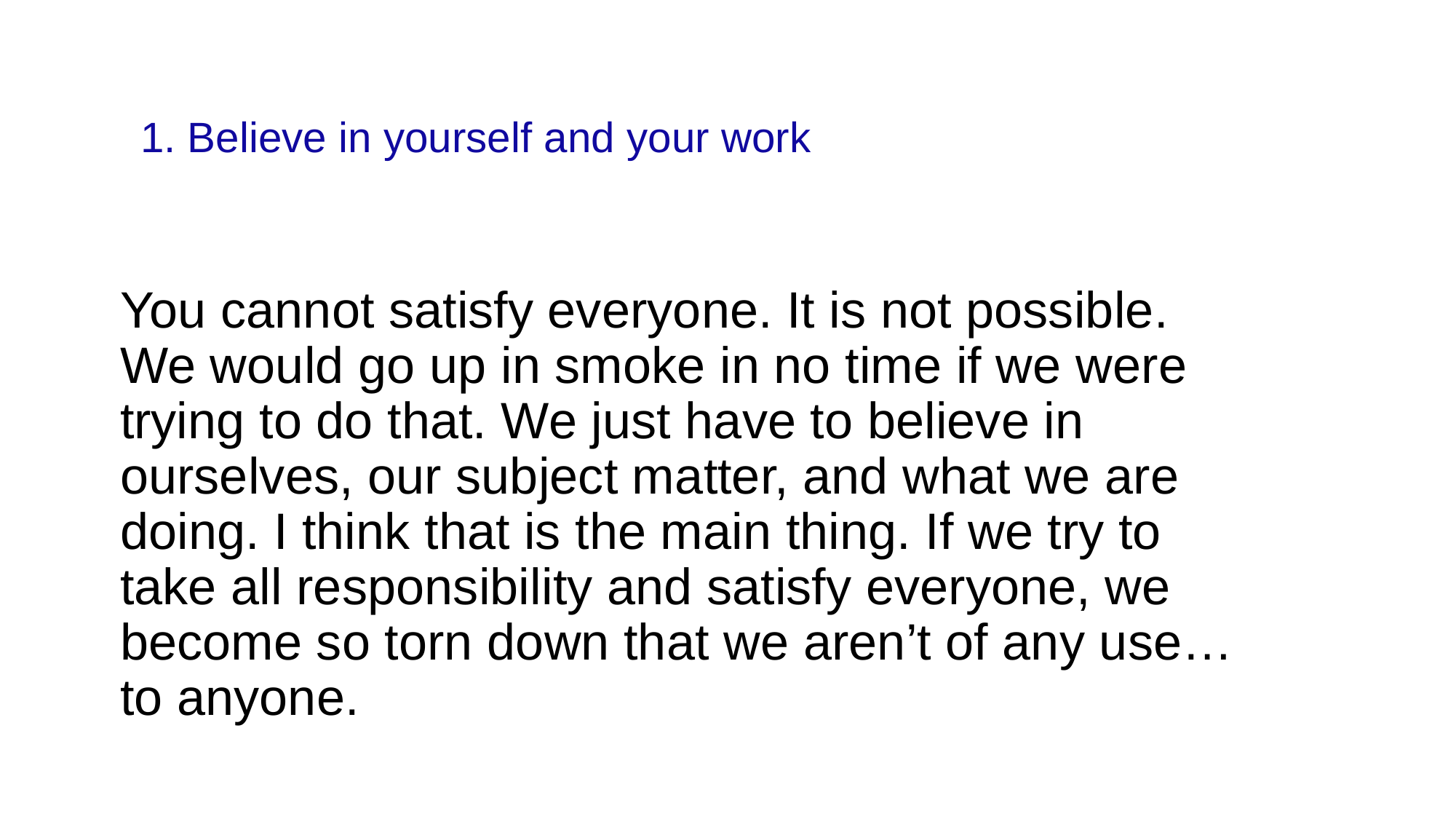

# 1. Believe in yourself and your work
You cannot satisfy everyone. It is not possible. We would go up in smoke in no time if we were trying to do that. We just have to believe in ourselves, our subject matter, and what we are doing. I think that is the main thing. If we try to take all responsibility and satisfy everyone, we become so torn down that we aren’t of any use…to anyone.